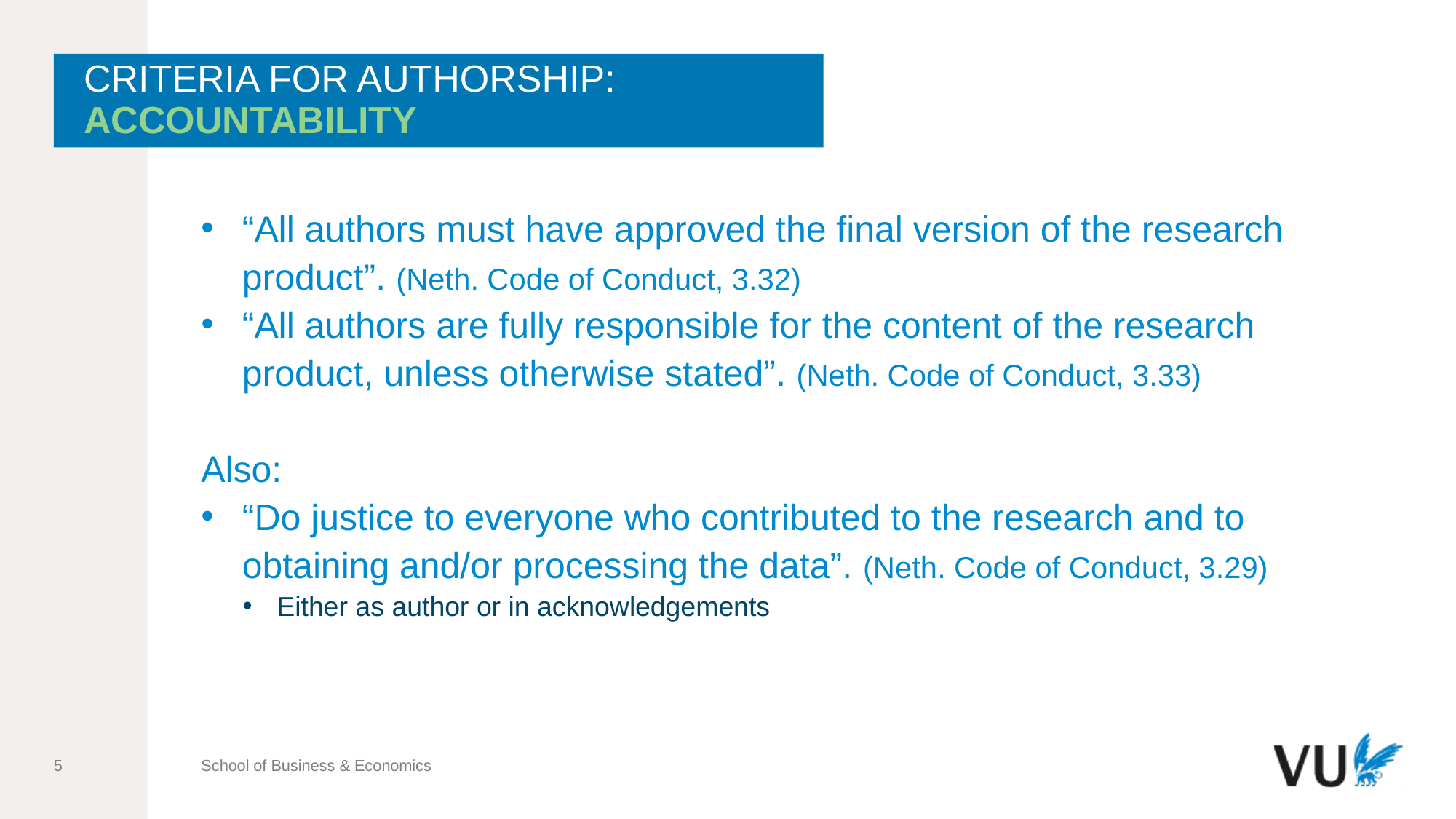

# CRITERIA FOR AUTHORSHIP: ACCOUNTABILITY
“All authors must have approved the final version of the research product”. (Neth. Code of Conduct, 3.32)
“All authors are fully responsible for the content of the research product, unless otherwise stated”. (Neth. Code of Conduct, 3.33)

Also:
“Do justice to everyone who contributed to the research and to obtaining and/or processing the data”. (Neth. Code of Conduct, 3.29)
Either as author or in acknowledgements

School of Business & Economics
5